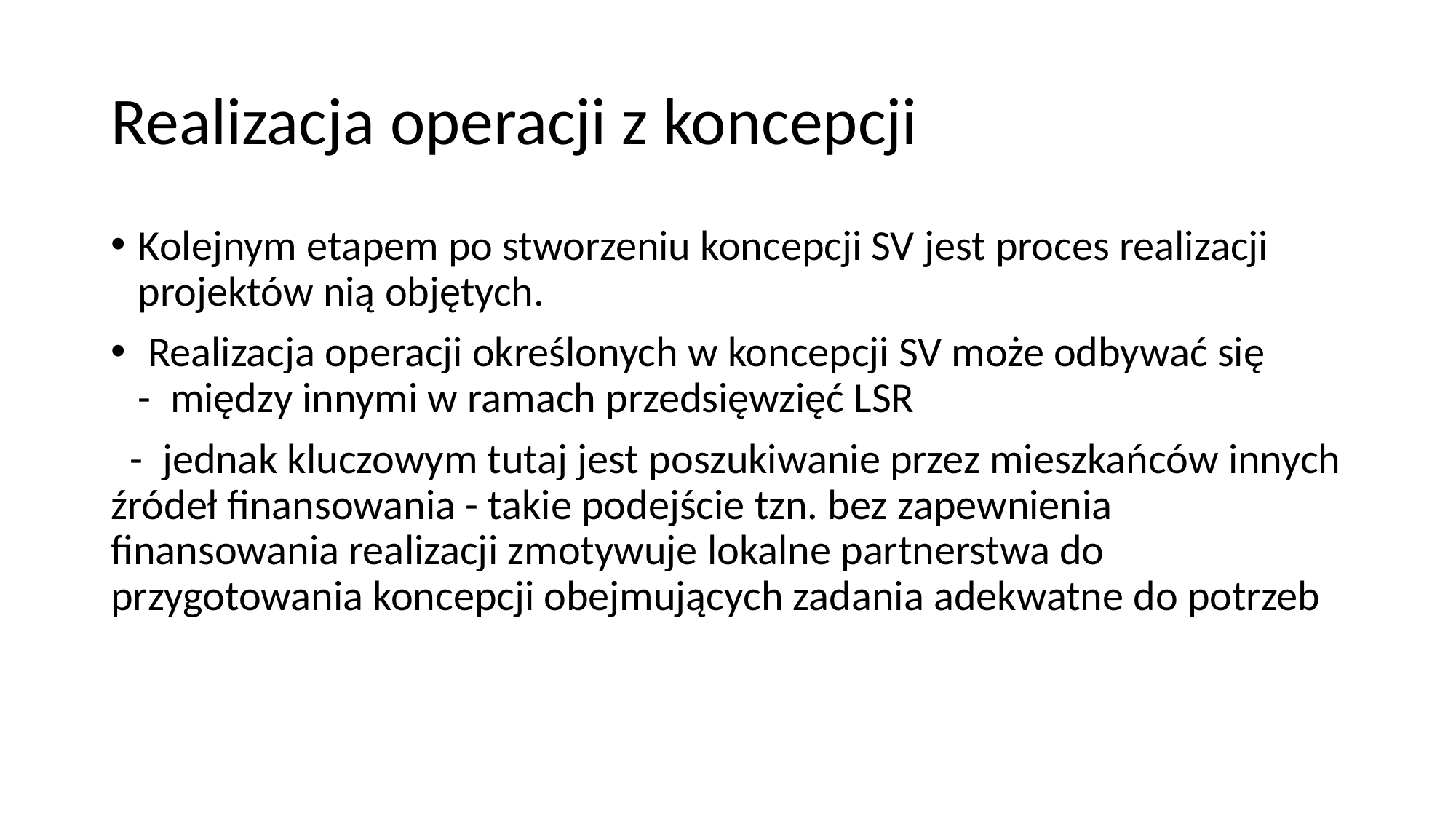

# Realizacja operacji z koncepcji
Kolejnym etapem po stworzeniu koncepcji SV jest proces realizacji projektów nią objętych.
 Realizacja operacji określonych w koncepcji SV może odbywać się       -  między innymi w ramach przedsięwzięć LSR
  -  jednak kluczowym tutaj jest poszukiwanie przez mieszkańców innych źródeł finansowania - takie podejście tzn. bez zapewnienia finansowania realizacji zmotywuje lokalne partnerstwa do przygotowania koncepcji obejmujących zadania adekwatne do potrzeb